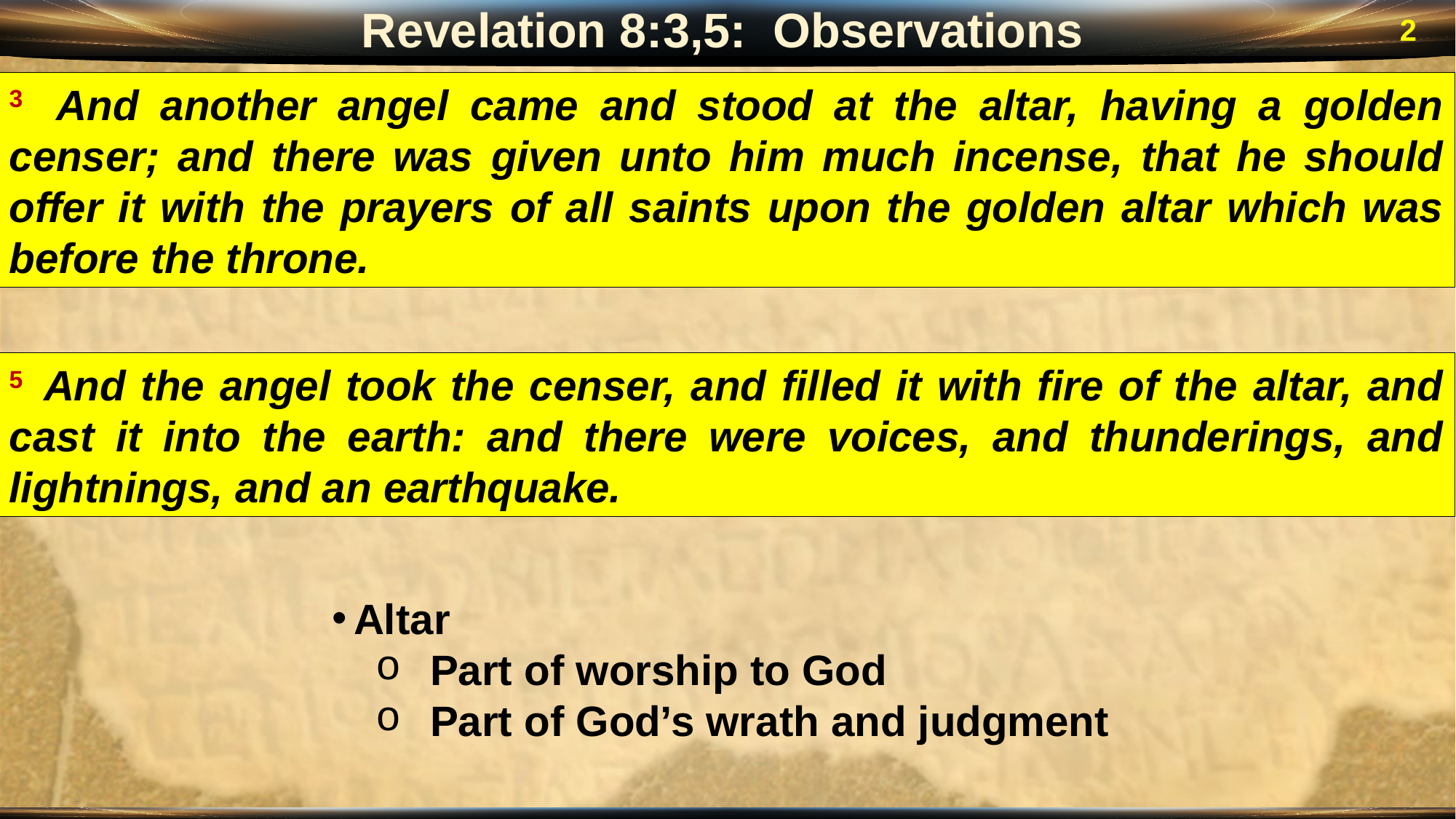

Revelation 8:3,5:  Observations

2
3  And another angel came and stood at the altar, having a golden censer; and there was given unto him much incense, that he should offer it with the prayers of all saints upon the golden altar which was before the throne.
5  And the angel took the censer, and filled it with fire of the altar, and cast it into the earth: and there were voices, and thunderings, and lightnings, and an earthquake.
Altar
Part of worship to God
Part of God’s wrath and judgment